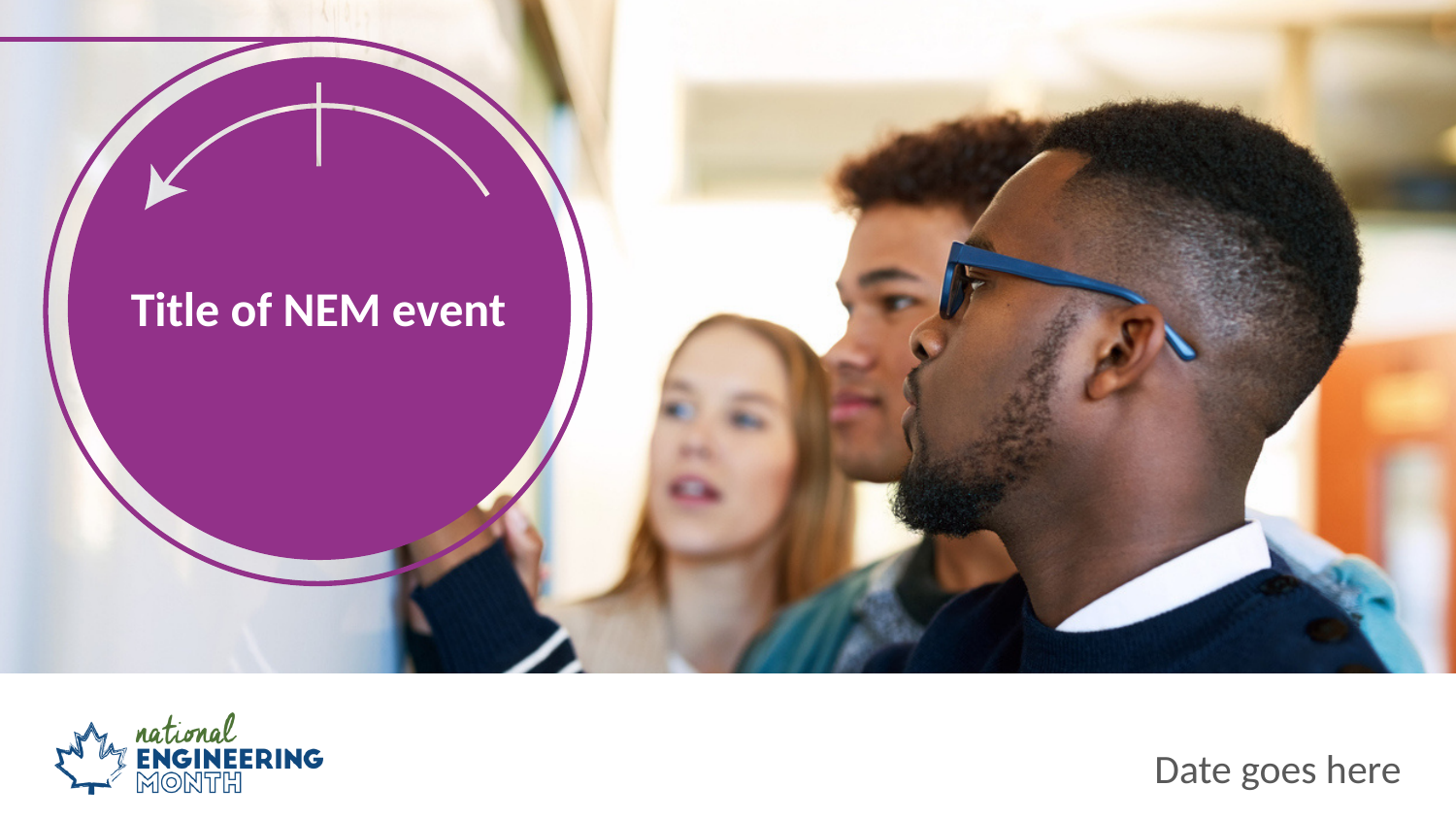

# Title of NEM event
Date goes here